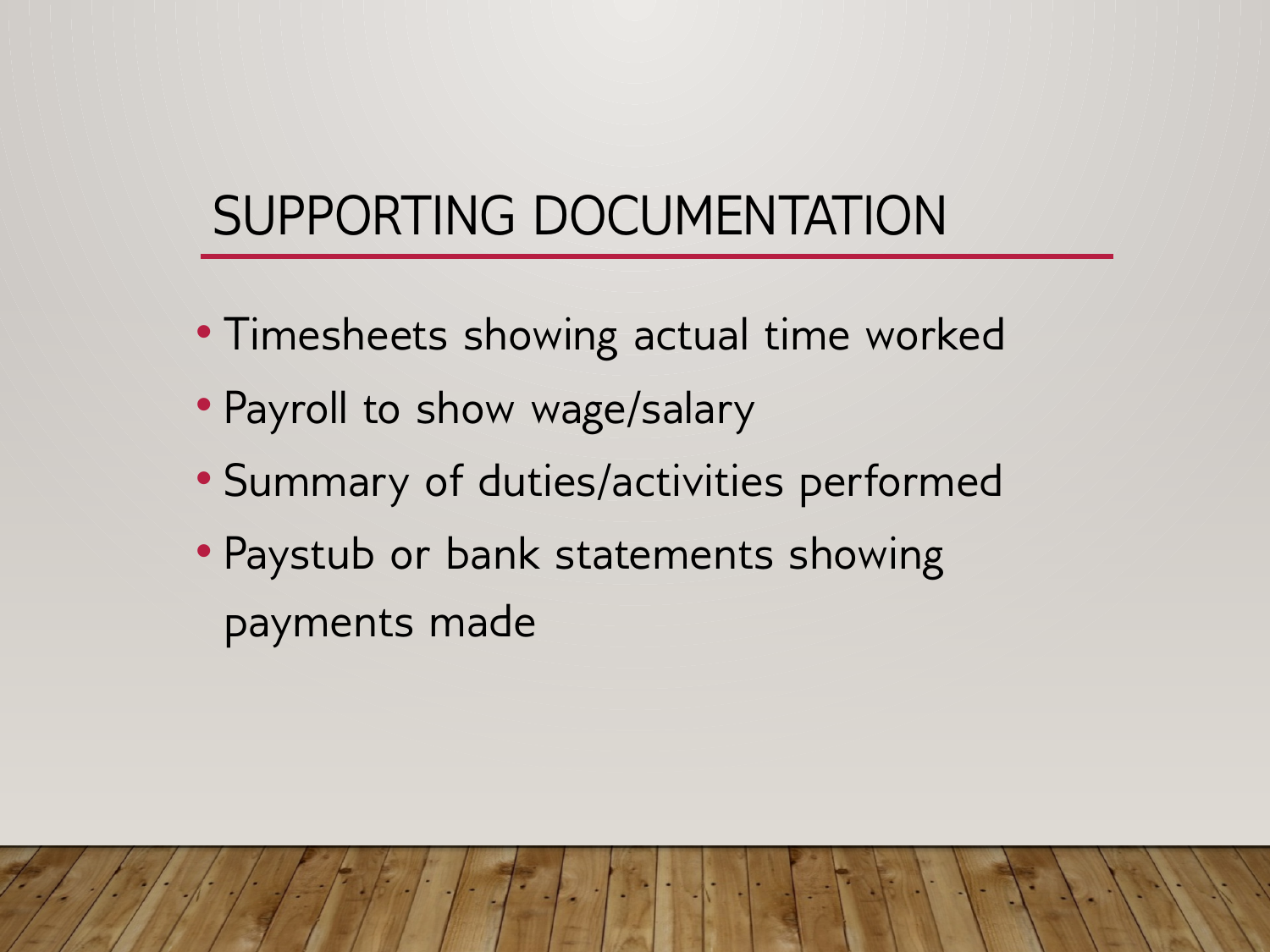

# Supporting documentation
Timesheets showing actual time worked
Payroll to show wage/salary
Summary of duties/activities performed
Paystub or bank statements showing payments made